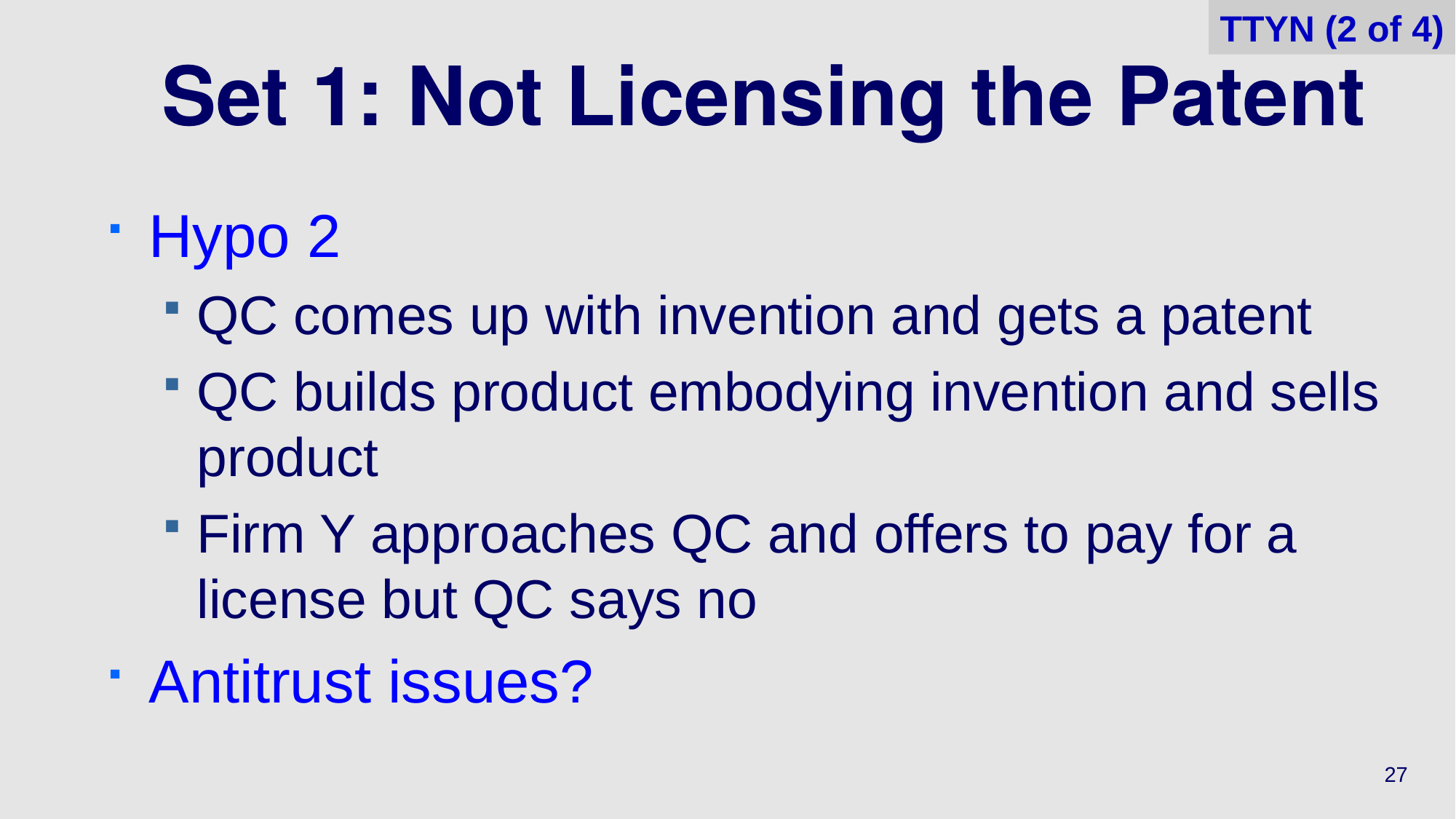

TTYN (2 of 4)
# Set 1: Not Licensing the Patent
Hypo 2
QC comes up with invention and gets a patent
QC builds product embodying invention and sells product
Firm Y approaches QC and offers to pay for a license but QC says no
Antitrust issues?

27